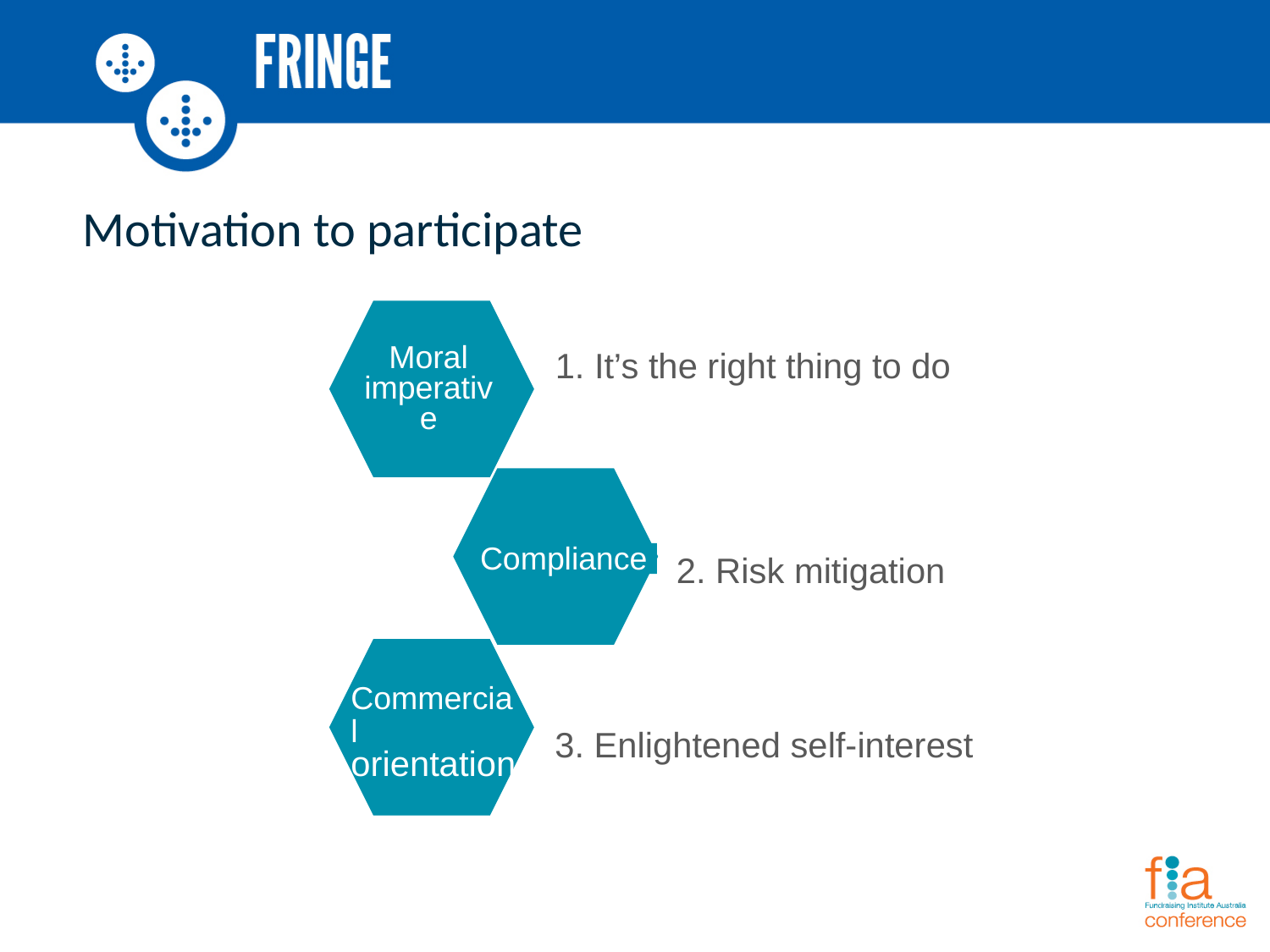

# Motivation to participate

Moral imperative
1. It’s the right thing to do

Compliance
2. Risk mitigation

Commercial orientation
3. Enlightened self-interest